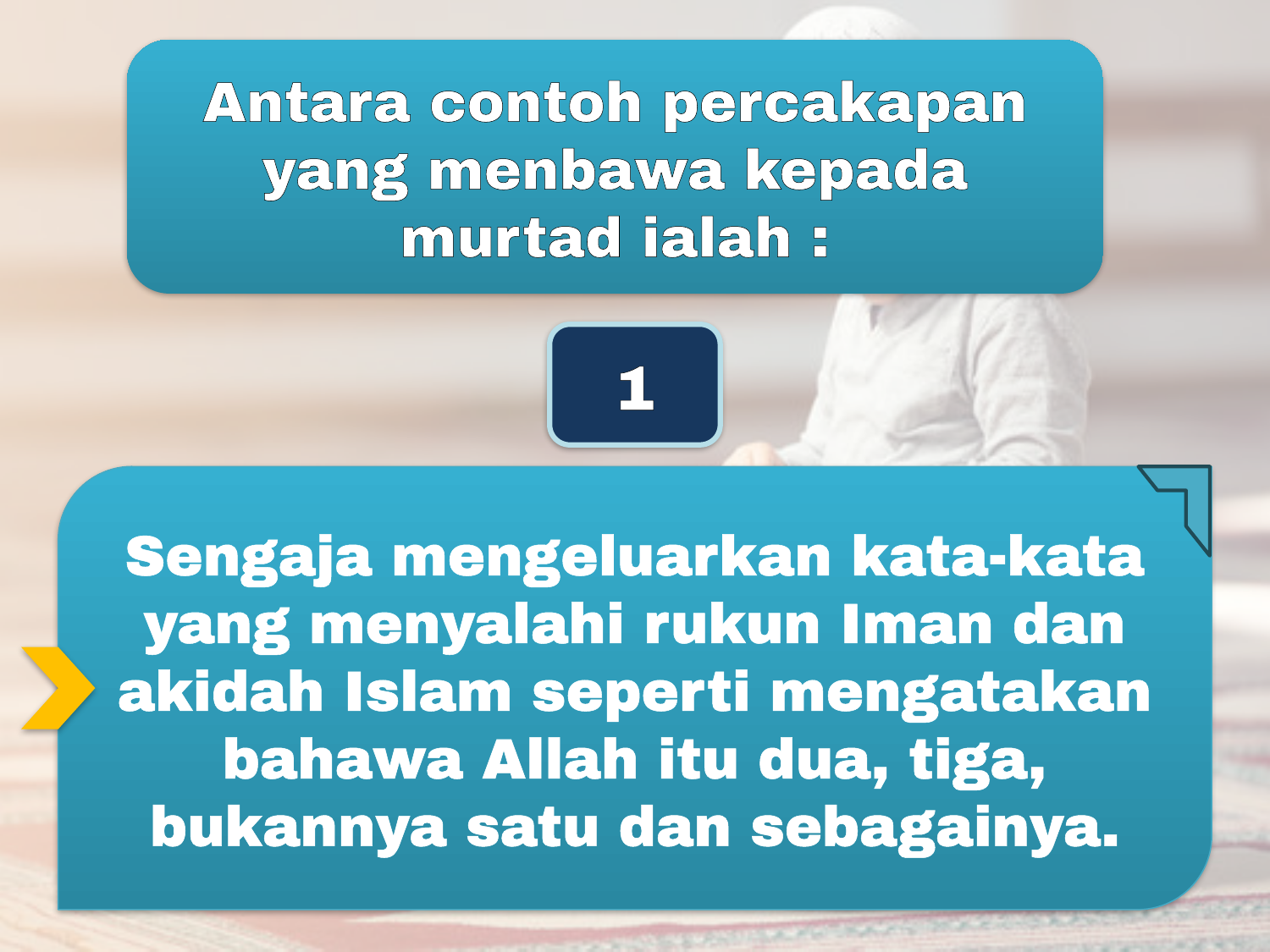

Antara contoh percakapan yang menbawa kepada murtad ialah :
1
Sengaja mengeluarkan kata-kata yang menyalahi rukun Iman dan akidah Islam seperti mengatakan bahawa Allah itu dua, tiga, bukannya satu dan sebagainya.